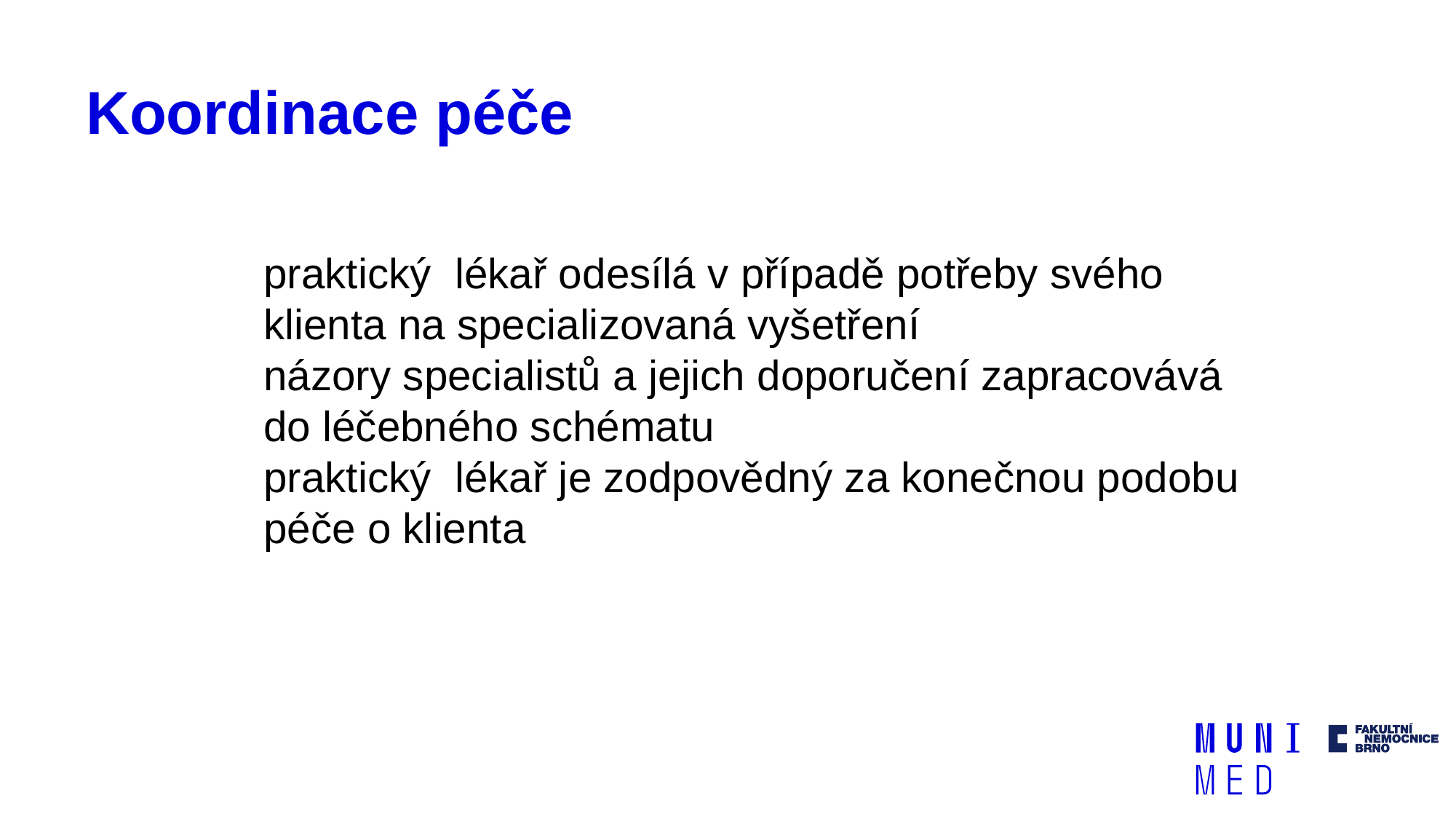

# Koordinace péče
praktický  lékař odesílá v případě potřeby svého klienta na specializovaná vyšetření
názory specialistů a jejich doporučení zapracovává do léčebného schématu
praktický  lékař je zodpovědný za konečnou podobu péče o klienta